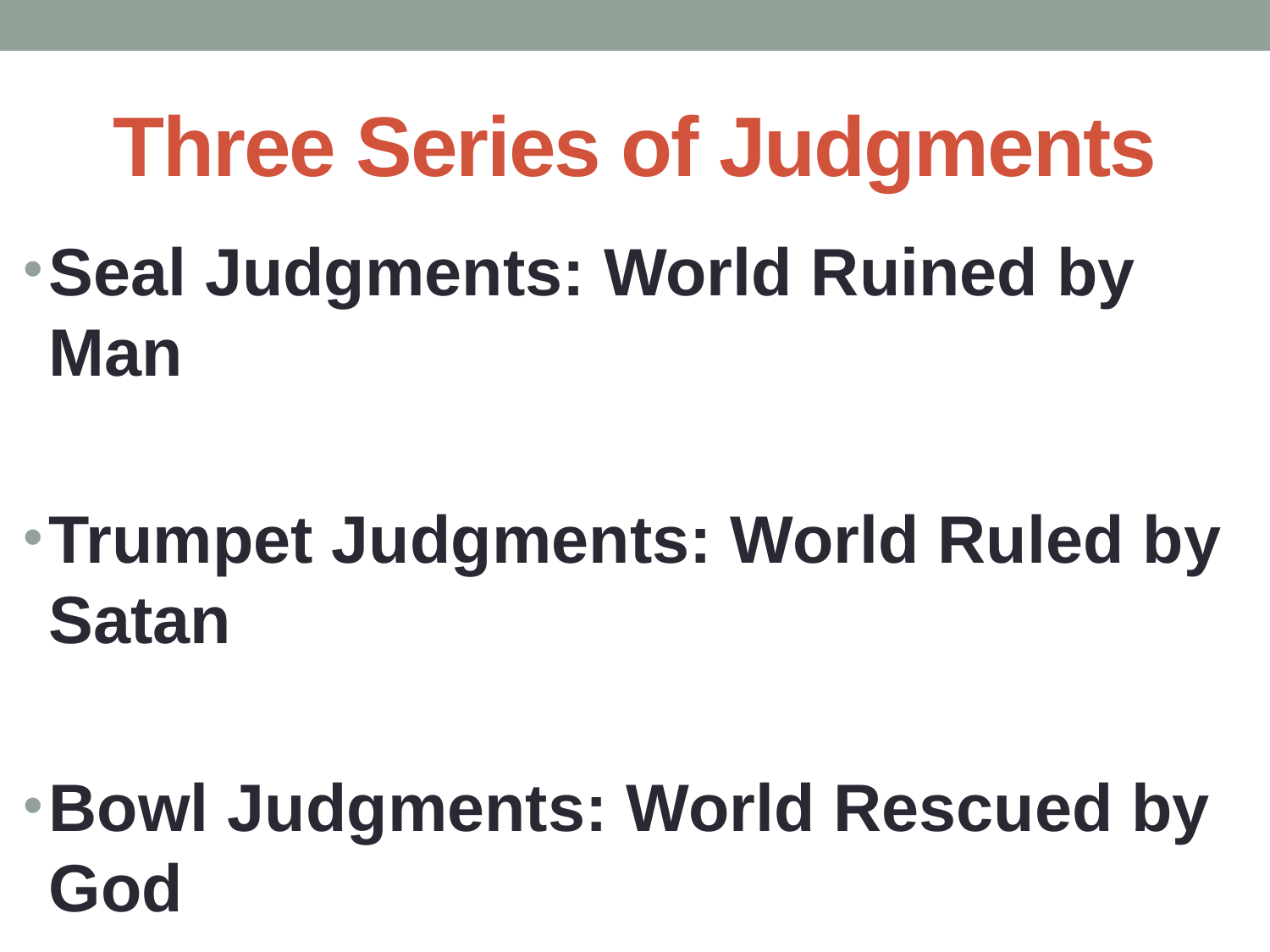

# Three Series of Judgments
Seal Judgments: World Ruined by Man

Trumpet Judgments: World Ruled by Satan

Bowl Judgments: World Rescued by God